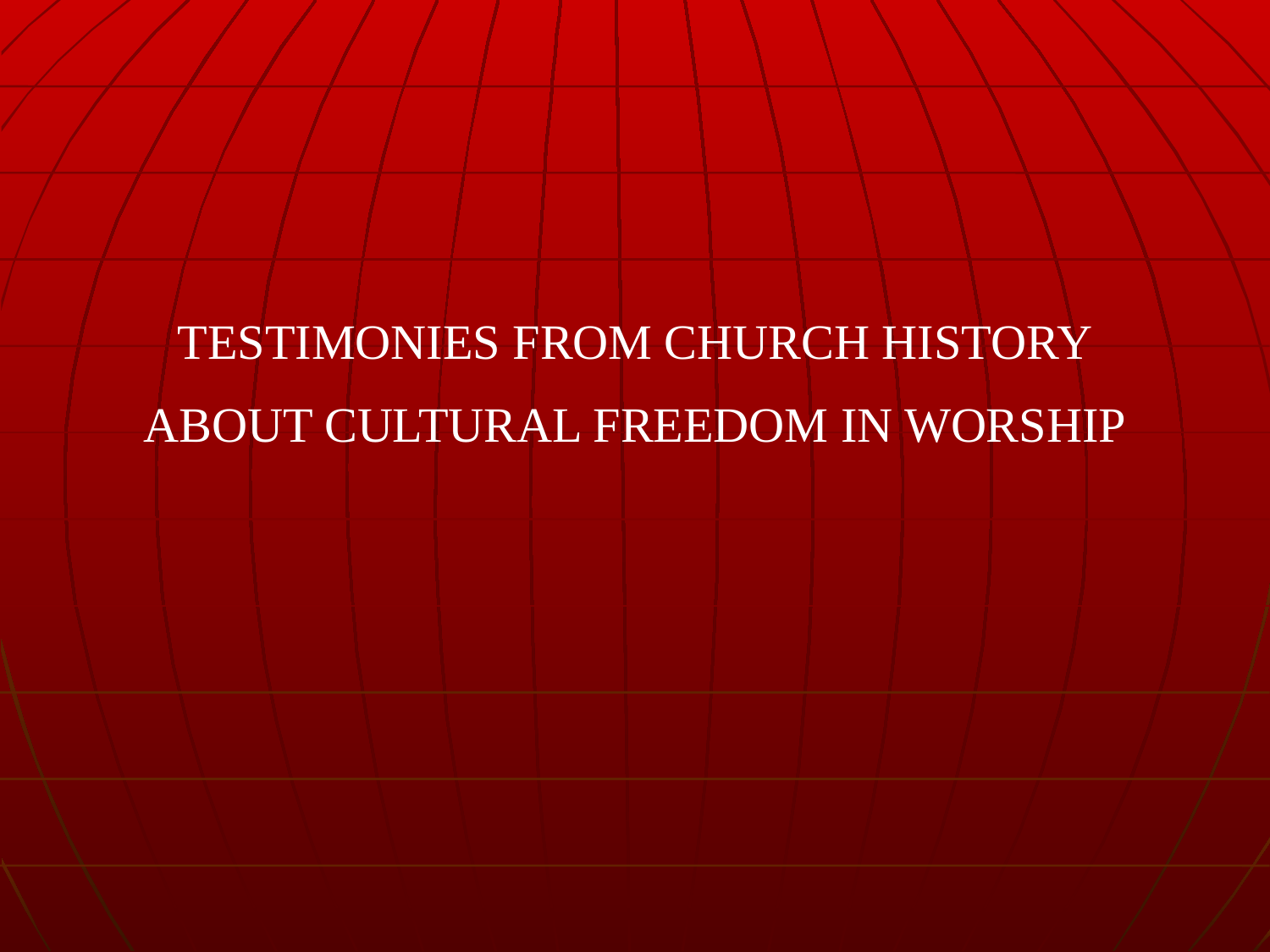

TESTIMONIES FROM CHURCH HISTORY
ABOUT CULTURAL FREEDOM IN WORSHIP